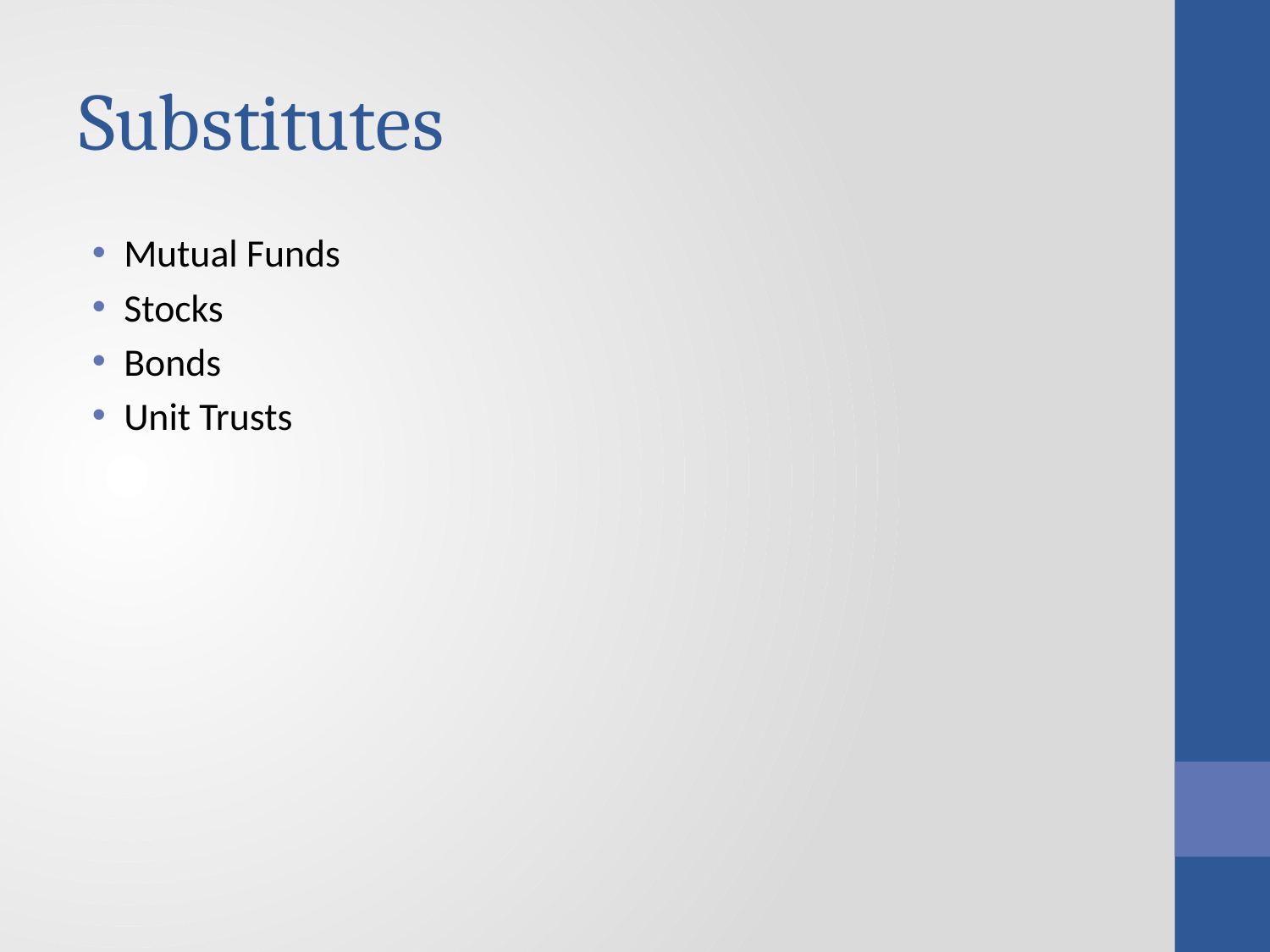

# Substitutes
Mutual Funds
Stocks
Bonds
Unit Trusts